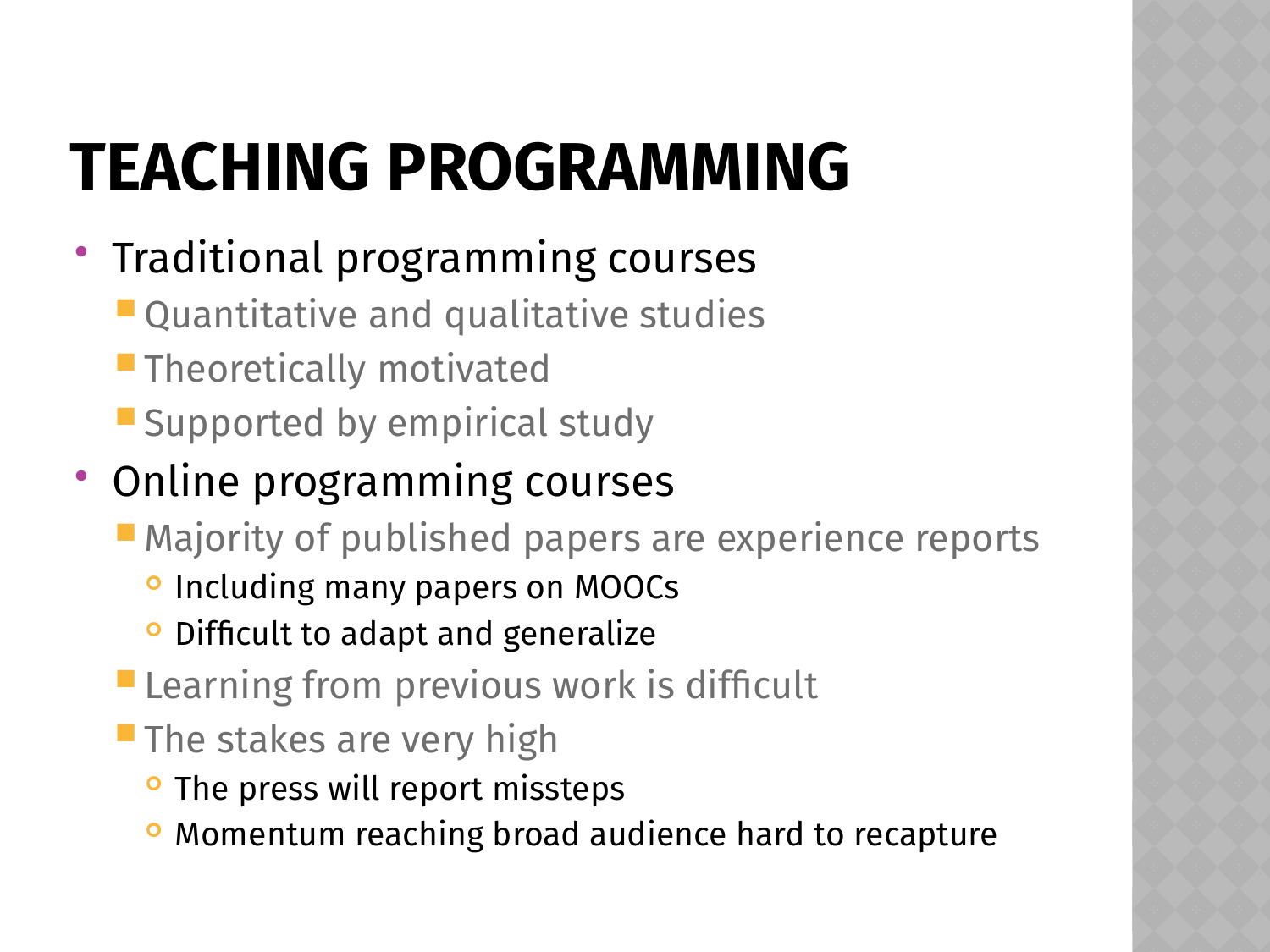

# teaching programming
Traditional programming courses
Quantitative and qualitative studies
Theoretically motivated
Supported by empirical study
Online programming courses
Majority of published papers are experience reports
Including many papers on MOOCs
Difficult to adapt and generalize
Learning from previous work is difficult
The stakes are very high
The press will report missteps
Momentum reaching broad audience hard to recapture